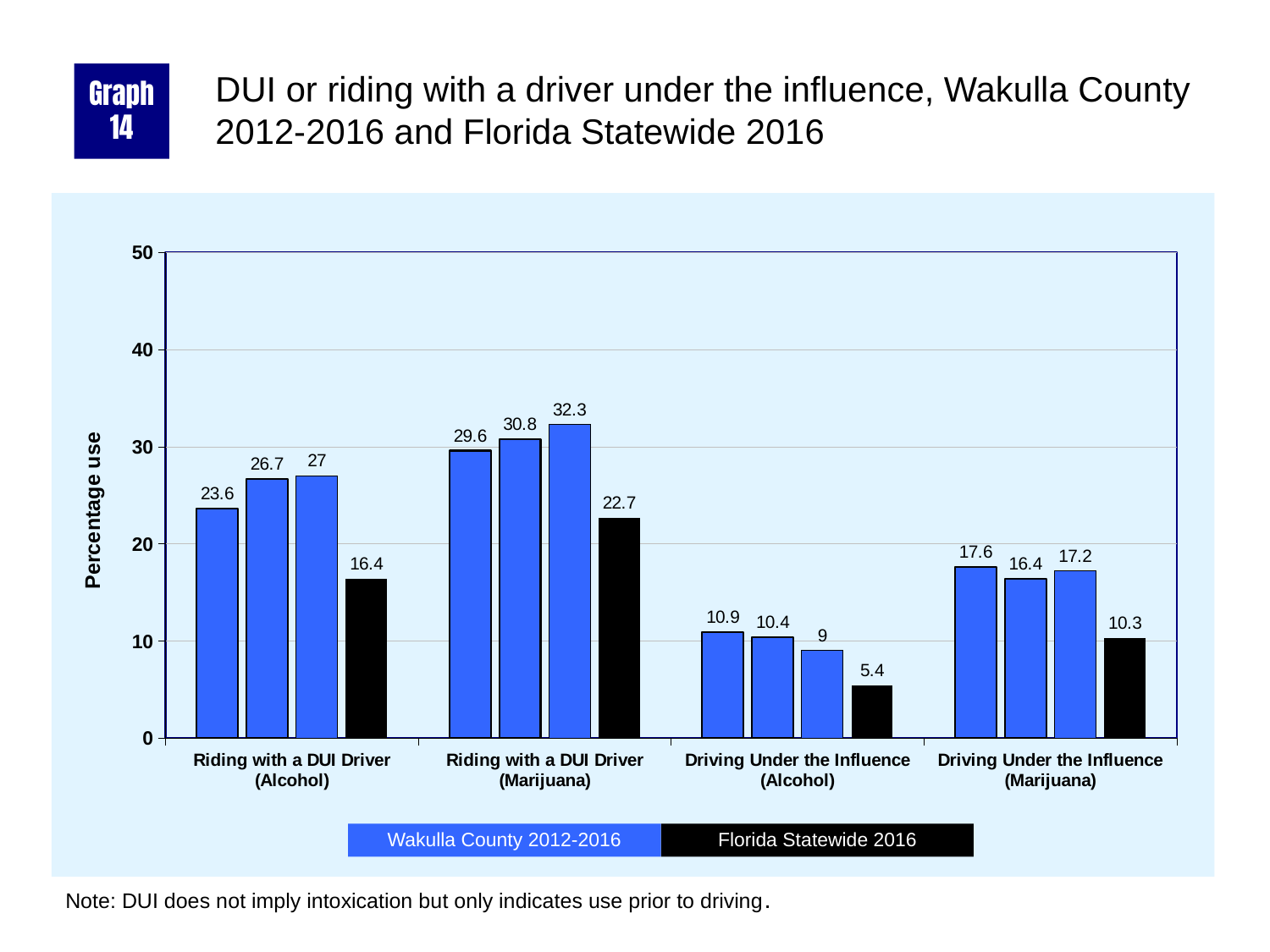

Graph 14
DUI or riding with a driver under the influence, Wakulla County 2012-2016 and Florida Statewide 2016

### Chart

| Category | County 2012 | County 2014 | County 2016 | Florida Statewide |
|---|---|---|---|---|
| Riding with a DUI Driver (Alcohol) | 23.6 | 26.7 | 27.0 | 16.4 |
| Riding with a DUI Driver (Marijuana) | 29.6 | 30.8 | 32.3 | 22.7 |
| Driving Under the Influence (Alcohol) | 10.9 | 10.4 | 9.0 | 5.4 |
| Driving Under the Influence (Marijuana) | 17.6 | 16.4 | 17.2 | 10.3 |
Florida Statewide 2016
Wakulla County 2012-2016
Note: DUI does not imply intoxication but only indicates use prior to driving.